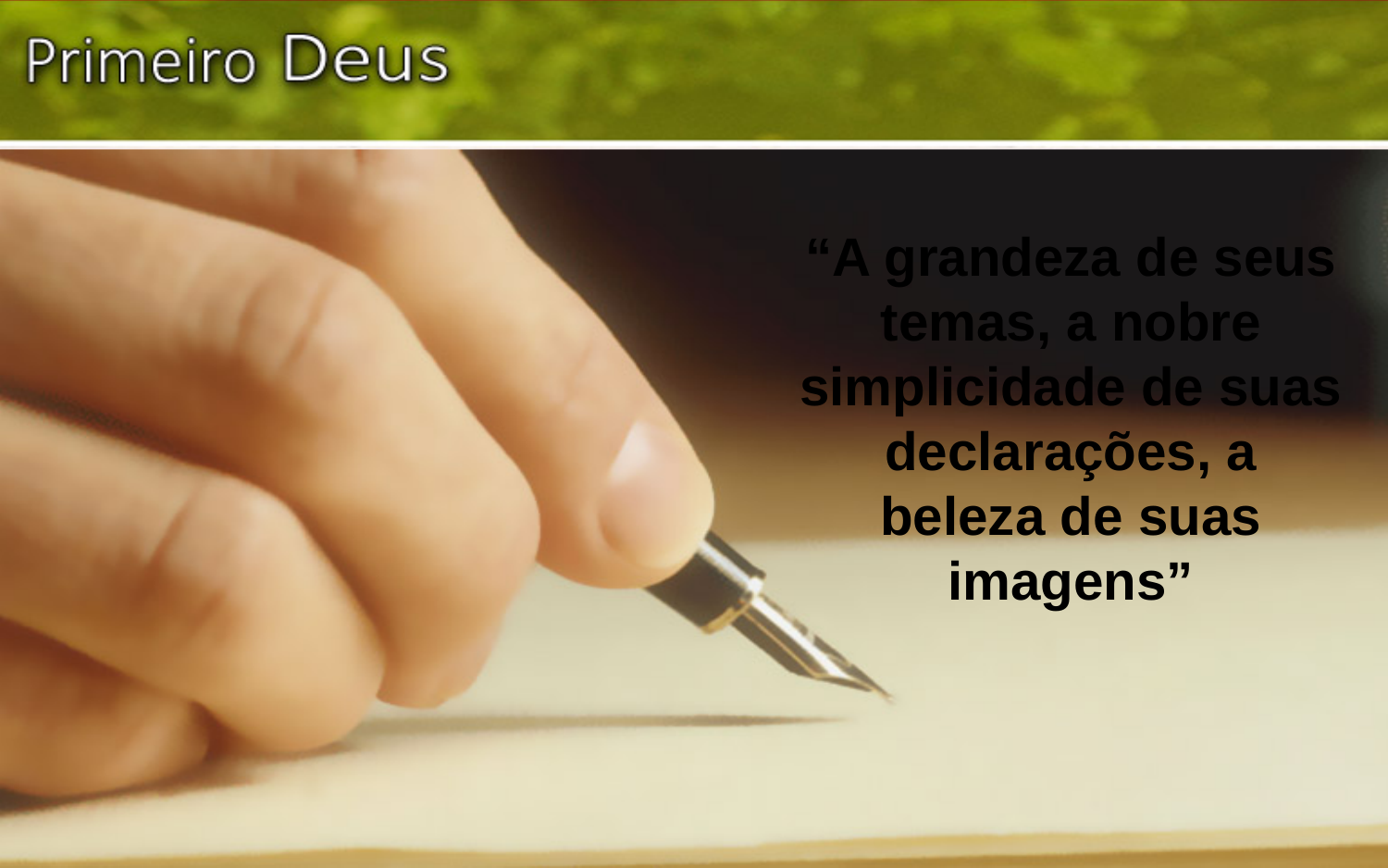

“A grandeza de seus temas, a nobre simplicidade de suas declarações, a beleza de suas imagens”